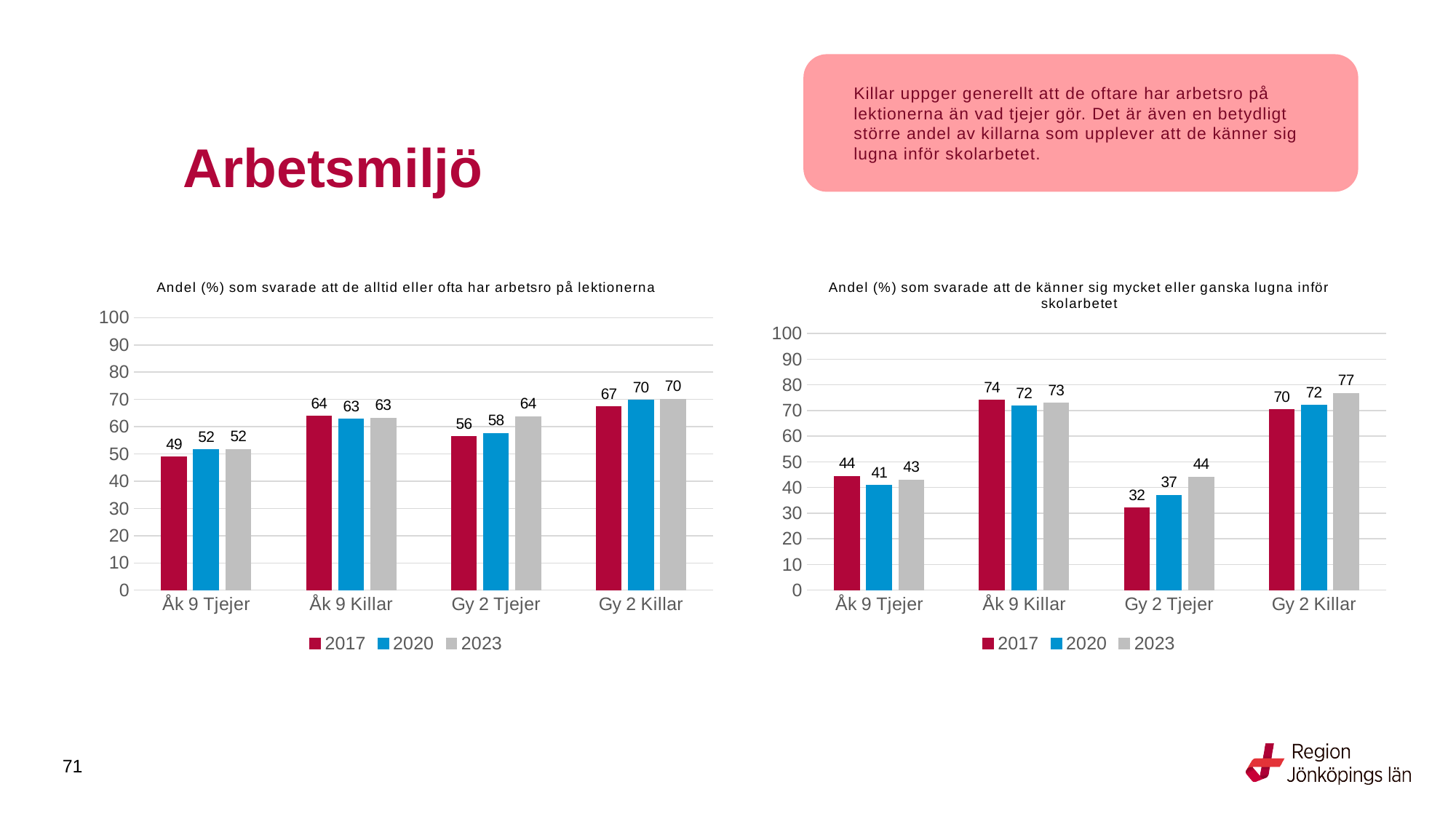

Killar uppger generellt att de oftare har arbetsro på lektionerna än vad tjejer gör. Det är även en betydligt större andel av killarna som upplever att de känner sig lugna inför skolarbetet.
# Arbetsmiljö

### Chart: Andel (%) som svarade att de alltid eller ofta har arbetsro på lektionerna

| Category | 2017 | 2020 | 2023 |
|---|---|---|---|
| Åk 9 Tjejer | 48.9114 | 51.501 | 51.6731 |
| Åk 9 Killar | 63.8591 | 62.7548 | 63.1126 |
| Gy 2 Tjejer | 56.3604 | 57.5694 | 63.6864 |
| Gy 2 Killar | 67.2811 | 69.6931 | 70.0346 |

### Chart: Andel (%) som svarade att de känner sig mycket eller ganska lugna inför skolarbetet

| Category | 2017 | 2020 | 2023 |
|---|---|---|---|
| Åk 9 Tjejer | 44.4271 | 40.8545 | 42.9682 |
| Åk 9 Killar | 73.9567 | 71.7807 | 72.8297 |
| Gy 2 Tjejer | 32.102 | 37.0319 | 44.069 |
| Gy 2 Killar | 70.2778 | 72.0513 | 76.7782 |
71